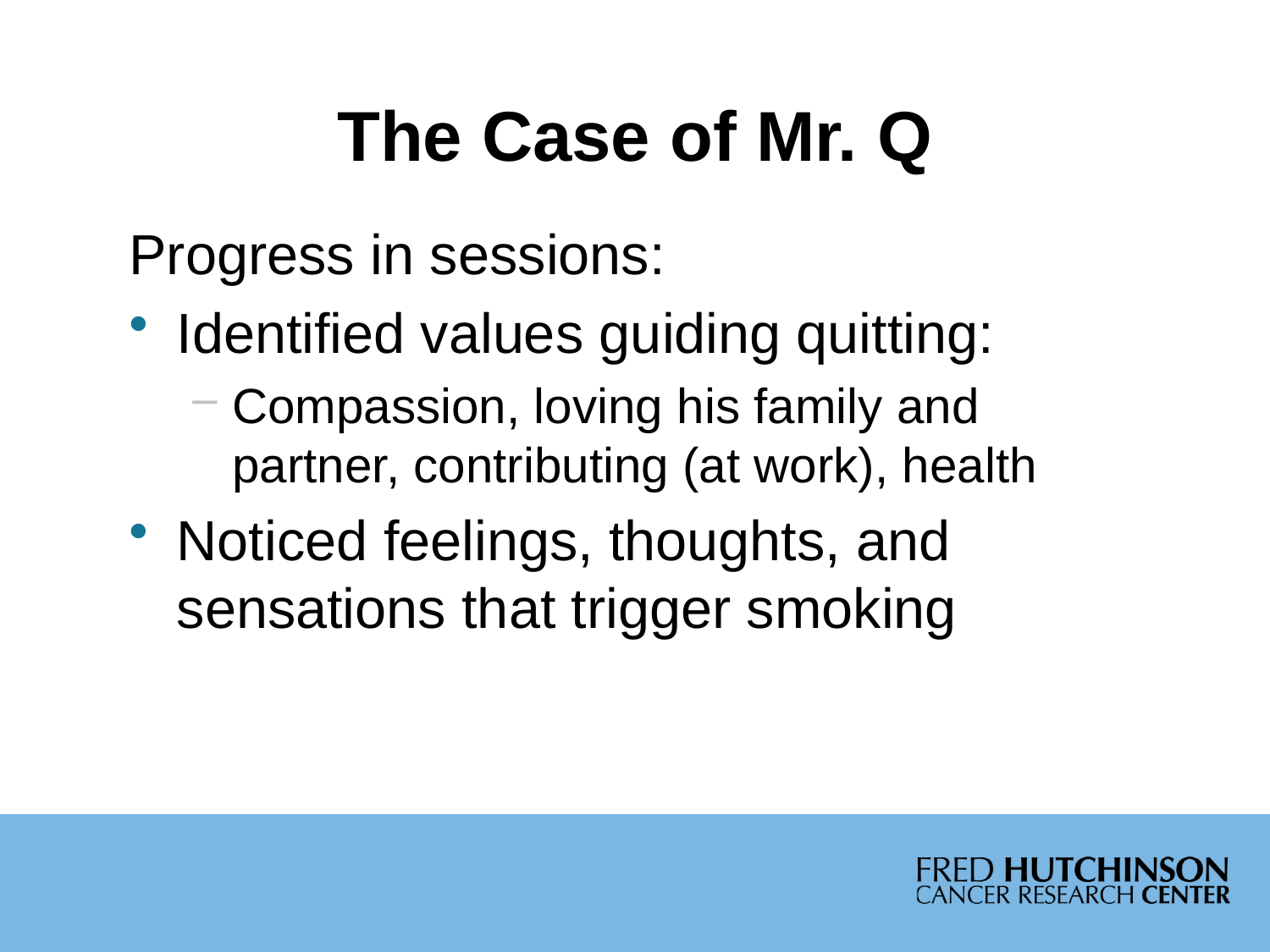

# The Case of Mr. Q
Progress in sessions:
Identified values guiding quitting:
Compassion, loving his family and partner, contributing (at work), health
Noticed feelings, thoughts, and sensations that trigger smoking